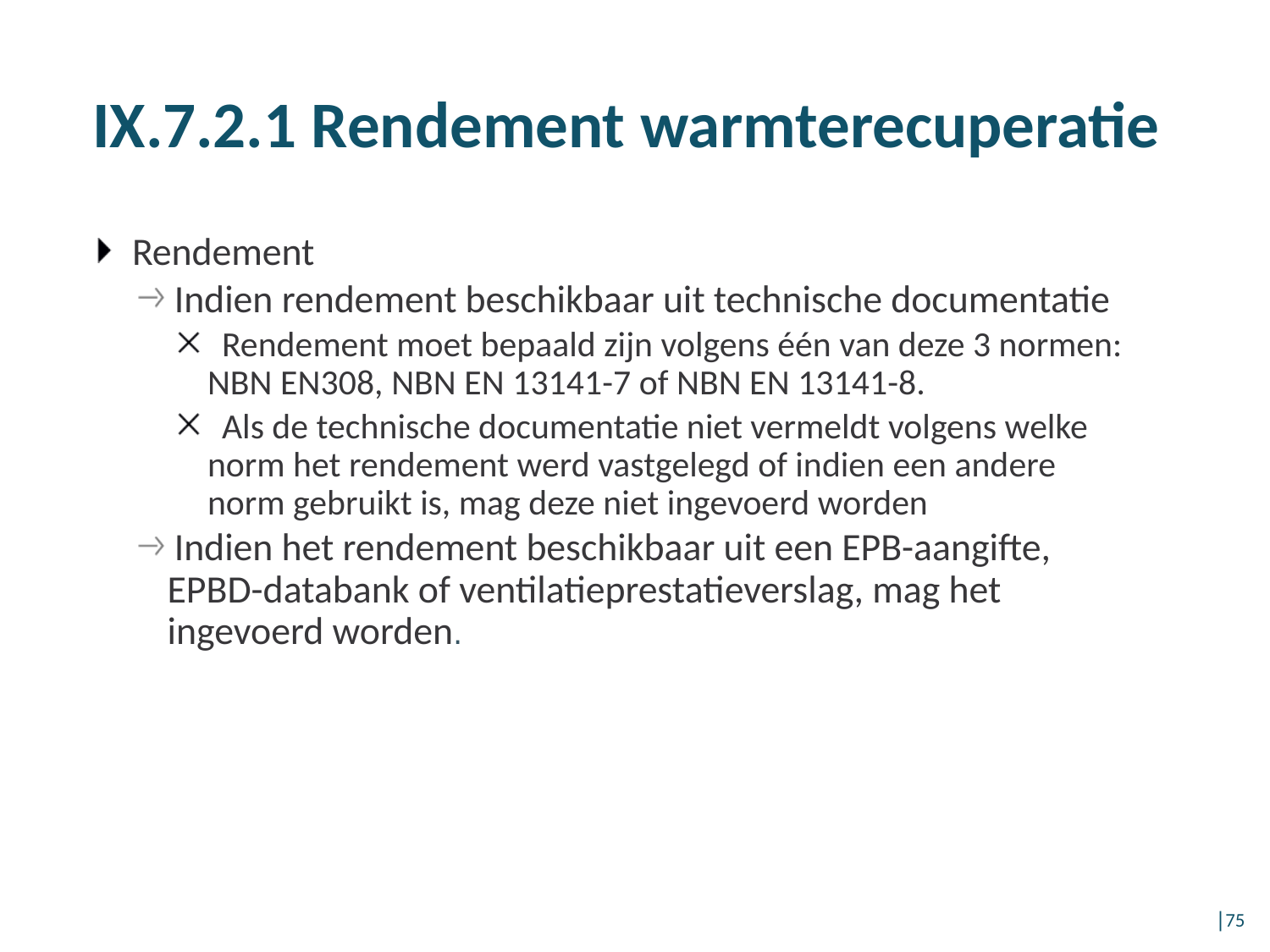

IX.7.2.1 Rendement warmterecuperatie
Rendement
Indien rendement beschikbaar uit technische documentatie
Rendement moet bepaald zijn volgens één van deze 3 normen: NBN EN308, NBN EN 13141-7 of NBN EN 13141-8.
Als de technische documentatie niet vermeldt volgens welke norm het rendement werd vastgelegd of indien een andere norm gebruikt is, mag deze niet ingevoerd worden
Indien het rendement beschikbaar uit een EPB-aangifte, EPBD-databank of ventilatieprestatieverslag, mag het ingevoerd worden.
│75